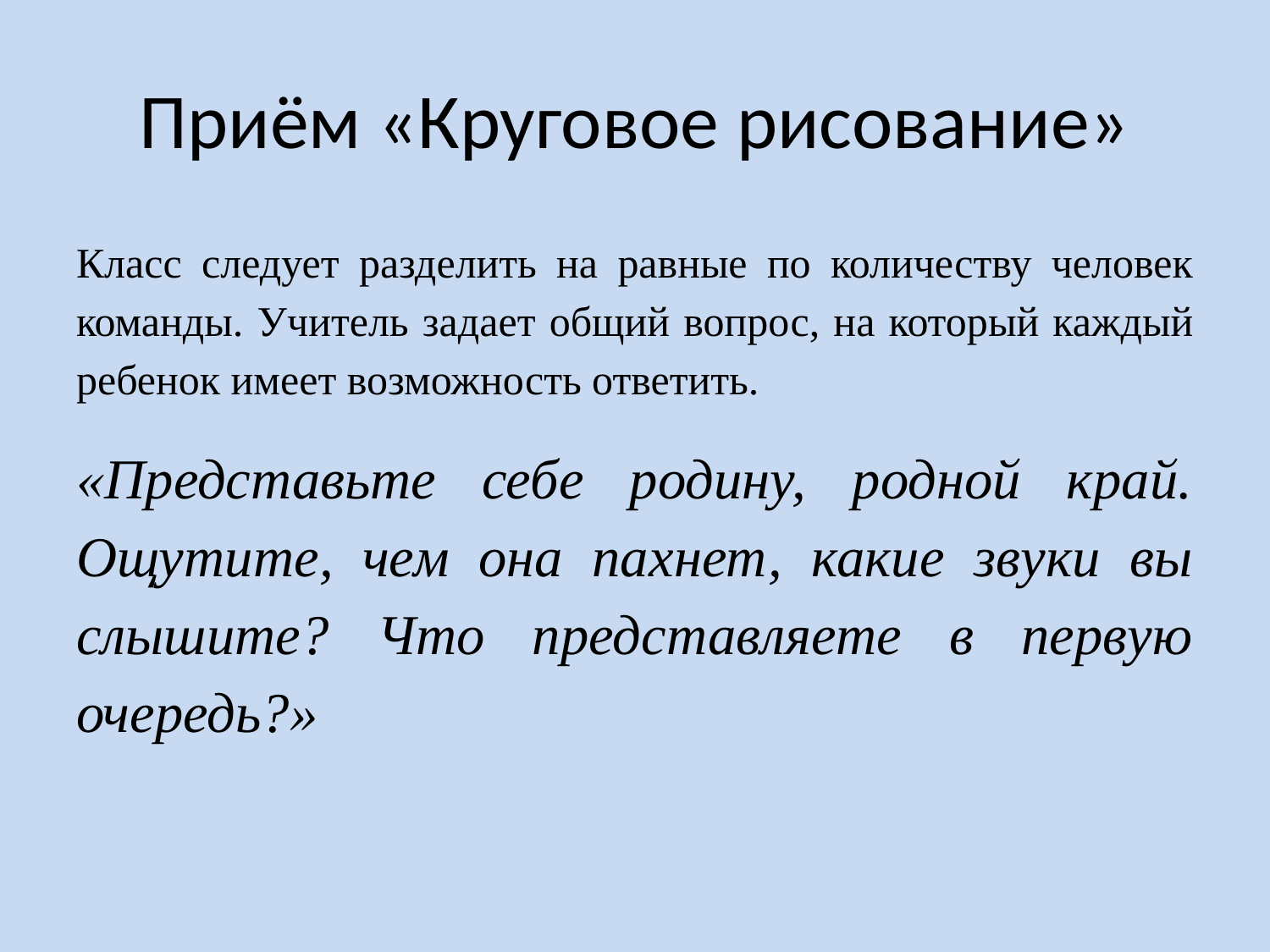

# Приём «Круговое рисование»
Класс следует разделить на равные по количеству человек команды. Учитель задает общий вопрос, на который каждый ребенок имеет возможность ответить.
«Представьте себе родину, родной край. Ощутите, чем она пахнет, какие звуки вы слышите? Что представляете в первую очередь?»